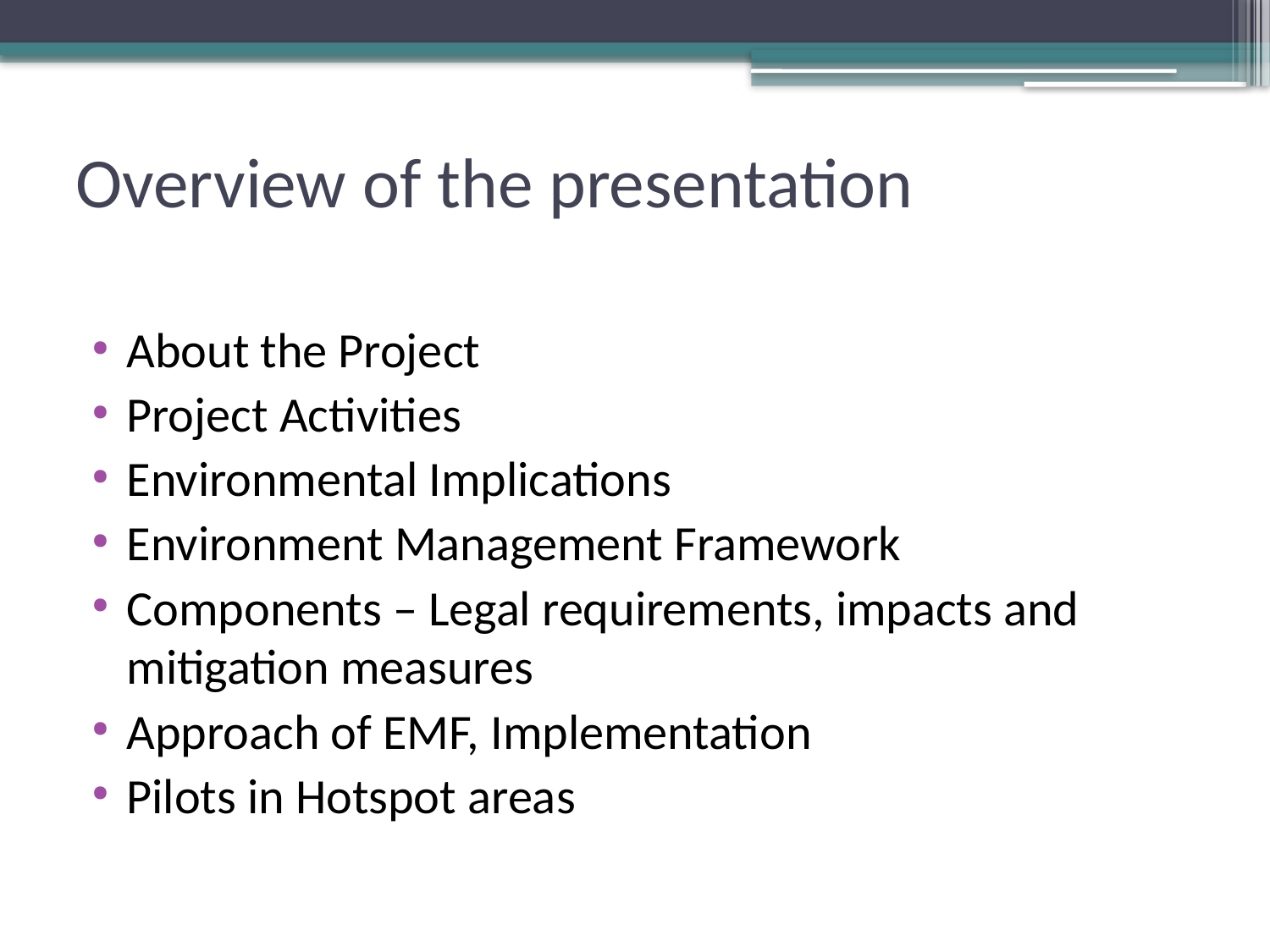

# Overview of the presentation
About the Project
Project Activities
Environmental Implications
Environment Management Framework
Components – Legal requirements, impacts and mitigation measures
Approach of EMF, Implementation
Pilots in Hotspot areas